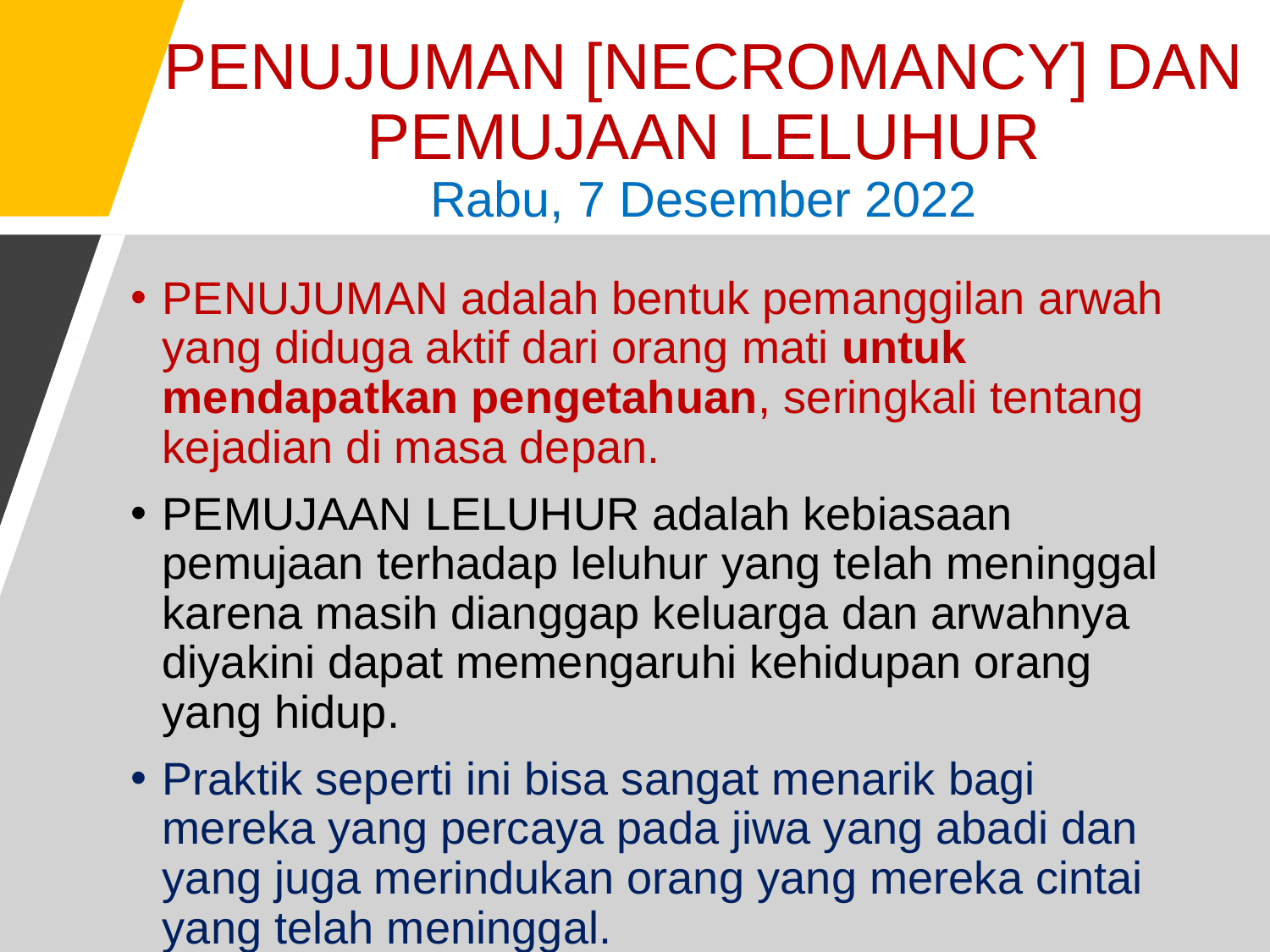

# PENUJUMAN [NECROMANCY] DAN PEMUJAAN LELUHUR Rabu, 7 Desember 2022

PENUJUMAN adalah bentuk pemanggilan arwah yang diduga aktif dari orang mati untuk mendapatkan pengetahuan, seringkali tentang kejadian di masa depan.
PEMUJAAN LELUHUR adalah kebiasaan pemujaan terhadap leluhur yang telah meninggal karena masih dianggap keluarga dan arwahnya diyakini dapat memengaruhi kehidupan orang yang hidup.
Praktik seperti ini bisa sangat menarik bagi mereka yang percaya pada jiwa yang abadi dan yang juga merindukan orang yang mereka cintai yang telah meninggal.